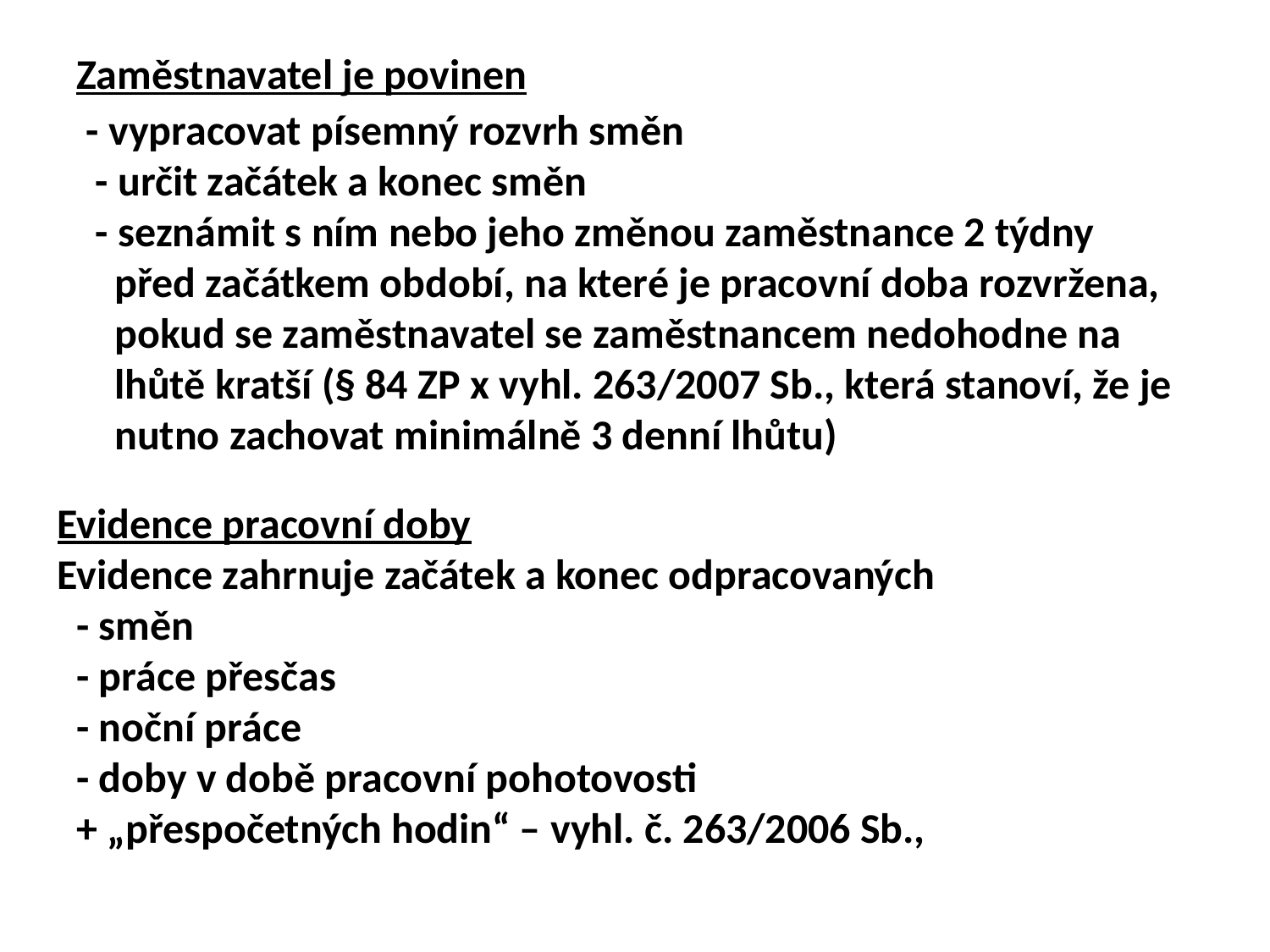

# Zaměstnavatel je povinen
    - vypracovat písemný rozvrh směn
    - určit začátek a konec směn
    - seznámit s ním nebo jeho změnou zaměstnance 2 týdny
      před začátkem období, na které je pracovní doba rozvržena,
      pokud se zaměstnavatel se zaměstnancem nedohodne na
      lhůtě kratší (§ 84 ZP x vyhl. 263/2007 Sb., která stanoví, že je
      nutno zachovat minimálně 3 denní lhůtu)

Evidence pracovní doby
Evidence zahrnuje začátek a konec odpracovaných
  - směn
  - práce přesčas
  - noční práce
  - doby v době pracovní pohotovosti
  + „přespočetných hodin“ – vyhl. č. 263/2006 Sb.,